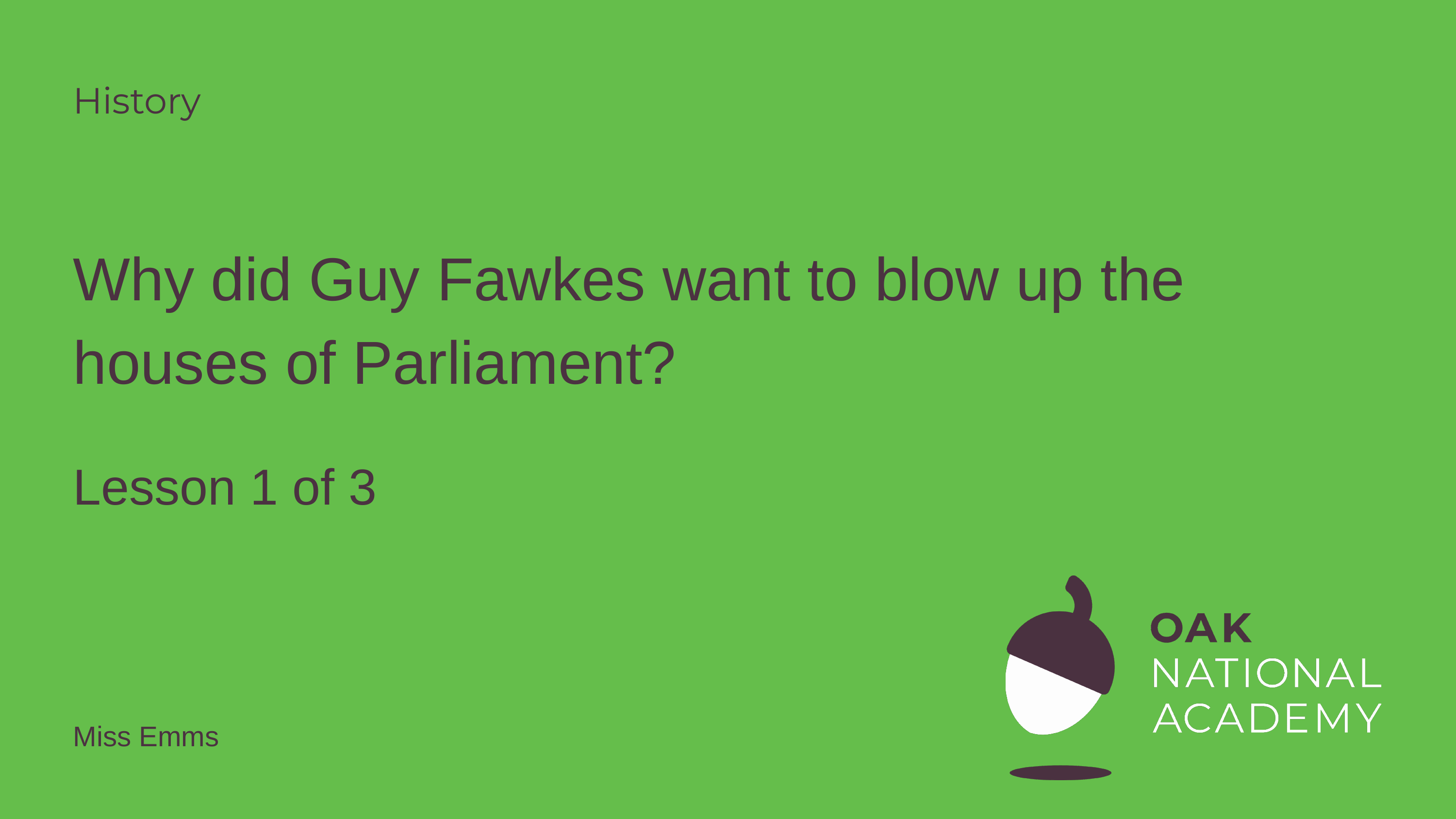

History
# Why did Guy Fawkes want to blow up the houses of Parliament?

Lesson 1 of 3
Miss Emms